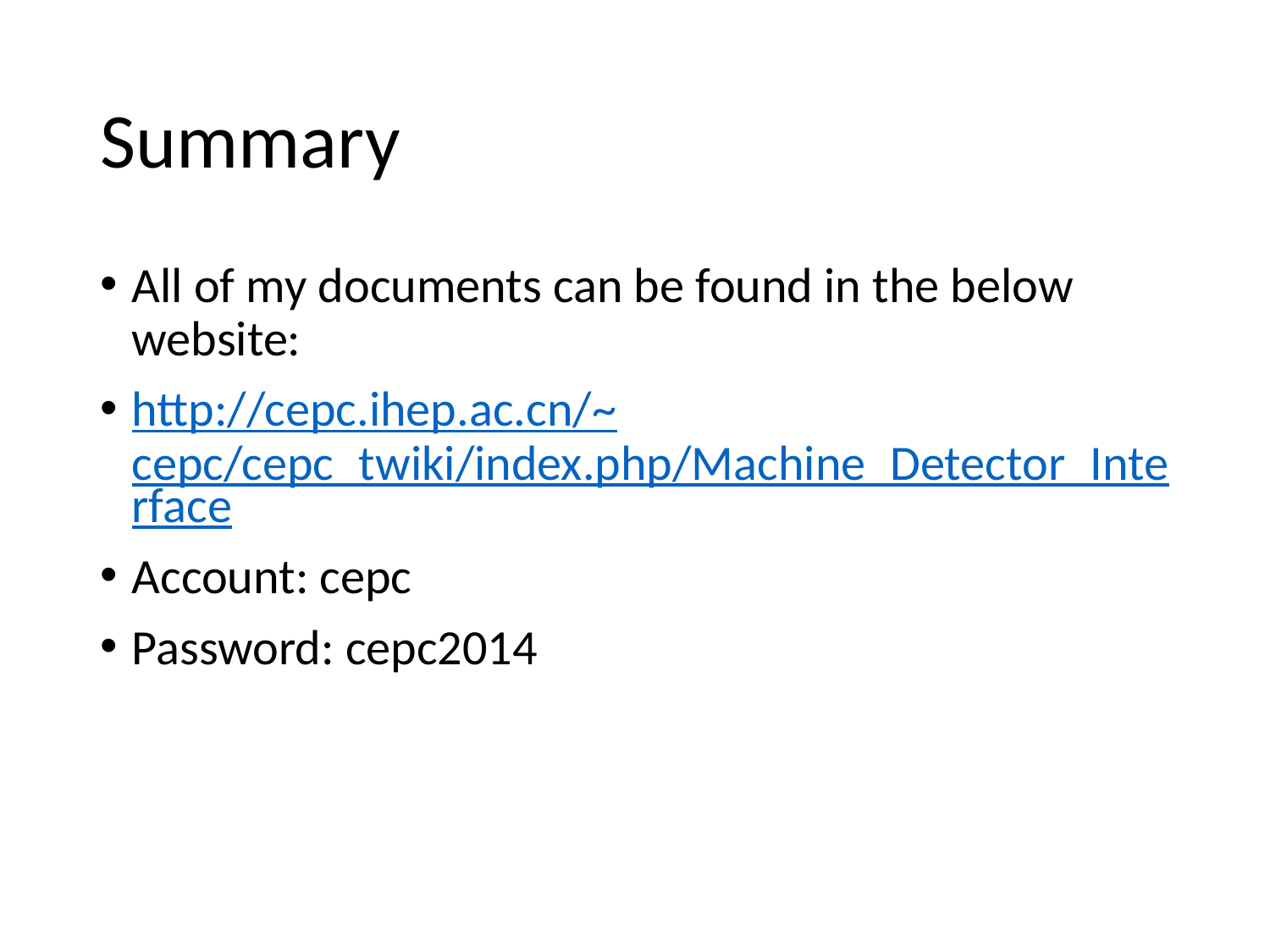

# Summary
All of my documents can be found in the below website:
http://cepc.ihep.ac.cn/~cepc/cepc_twiki/index.php/Machine_Detector_Interface
Account: cepc
Password: cepc2014